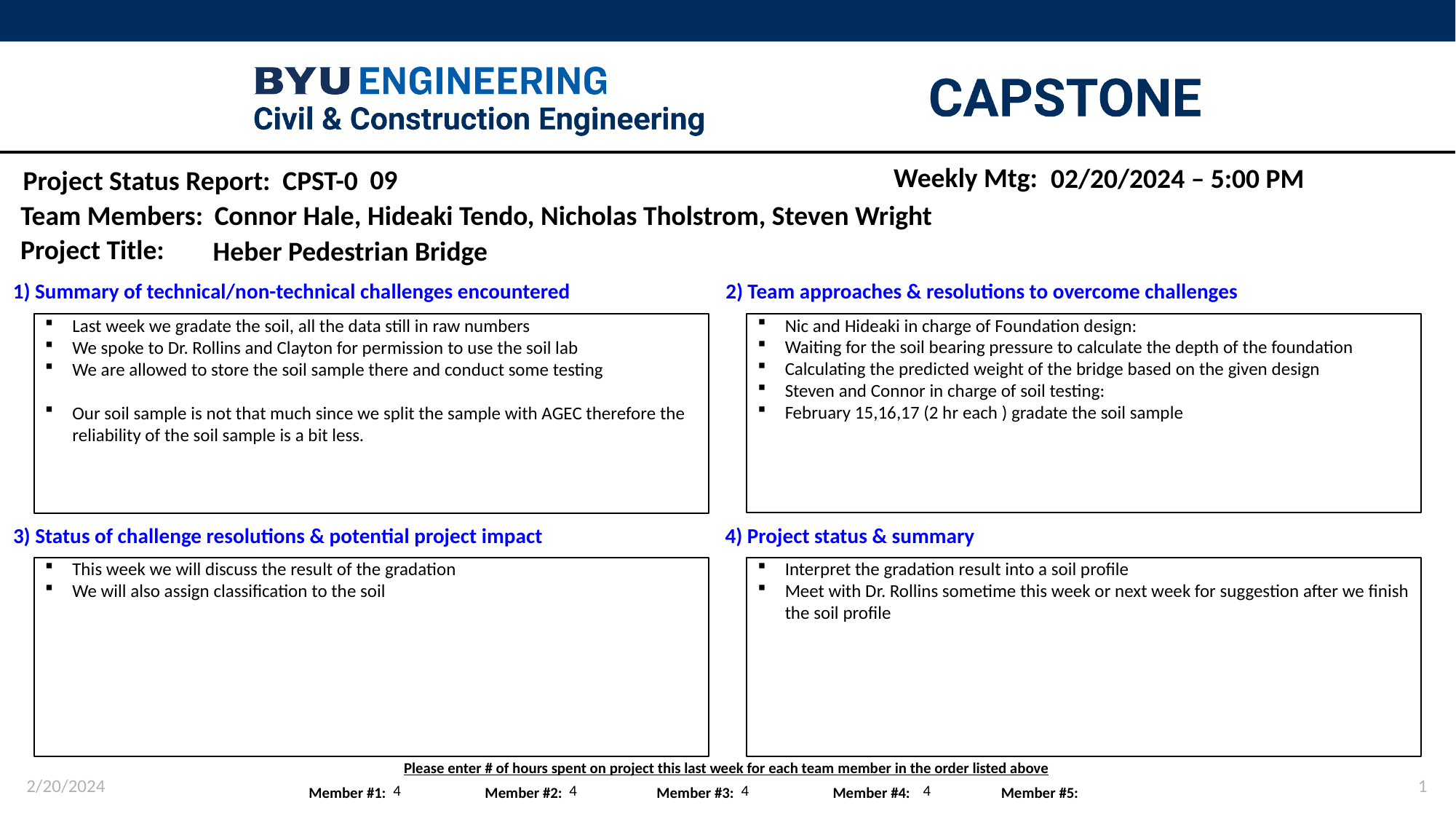

Weekly Mtg:
02/20/2024 – 5:00 PM
09

Connor Hale, Hideaki Tendo, Nicholas Tholstrom, Steven Wright

Heber Pedestrian Bridge
Nic and Hideaki in charge of Foundation design:
Waiting for the soil bearing pressure to calculate the depth of the foundation
Calculating the predicted weight of the bridge based on the given design
Steven and Connor in charge of soil testing:
February 15,16,17 (2 hr each ) gradate the soil sample

Last week we gradate the soil, all the data still in raw numbers
We spoke to Dr. Rollins and Clayton for permission to use the soil lab
We are allowed to store the soil sample there and conduct some testing

Our soil sample is not that much since we split the sample with AGEC therefore the reliability of the soil sample is a bit less.
This week we will discuss the result of the gradation
We will also assign classification to the soil
Interpret the gradation result into a soil profile
Meet with Dr. Rollins sometime this week or next week for suggestion after we finish the soil profile
2/20/2024
1
4
4
4
4